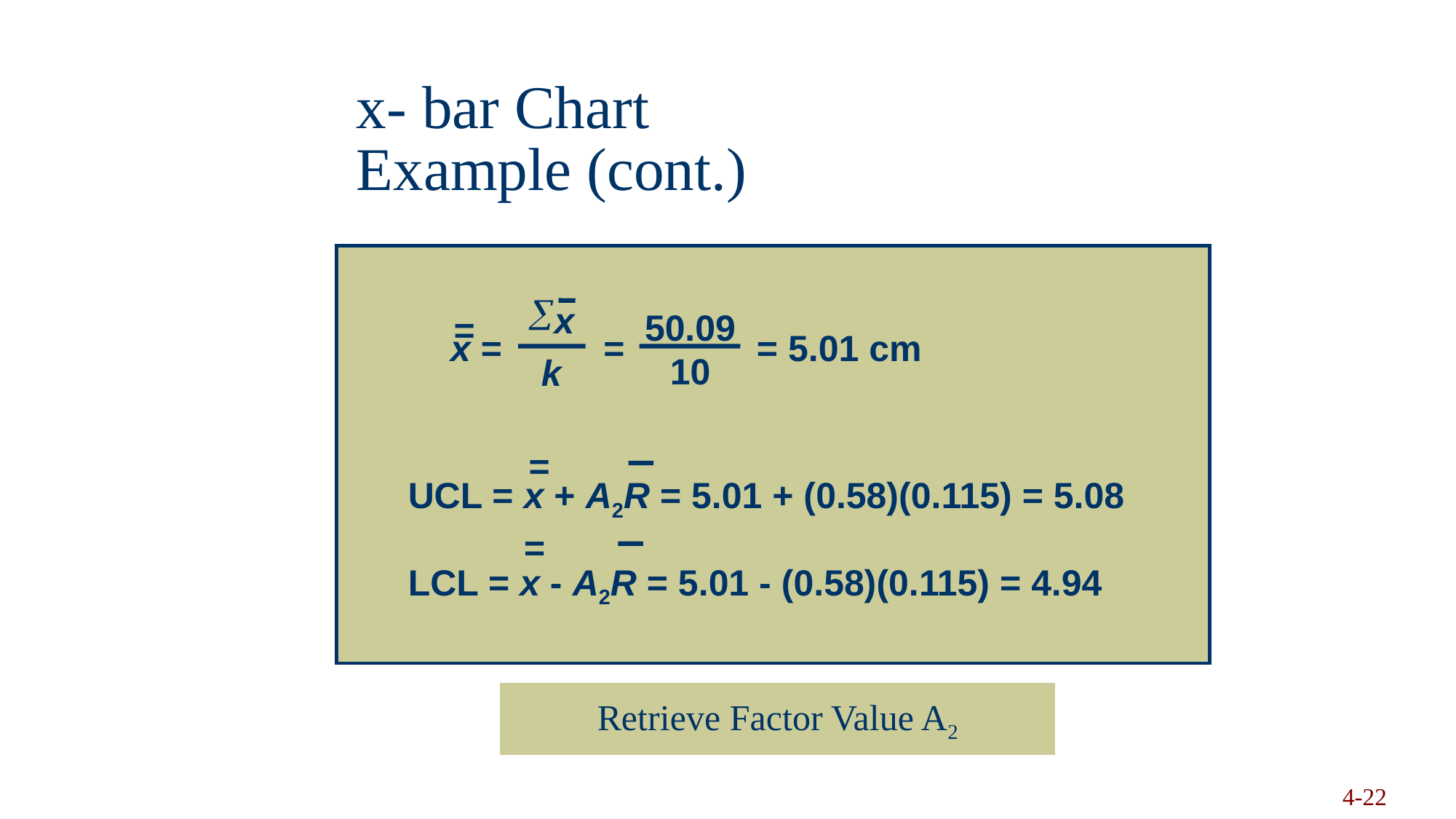

# x- bar Chart Example (cont.)

x
k

50.09
10

=
x =          =             = 5.01 cm
UCL = x + A2R = 5.01 + (0.58)(0.115) = 5.08
LCL = x - A2R = 5.01 - (0.58)(0.115) = 4.94
=

=

Retrieve Factor Value A2
Copyright 2006 John Wiley & Sons, Inc.
4-22